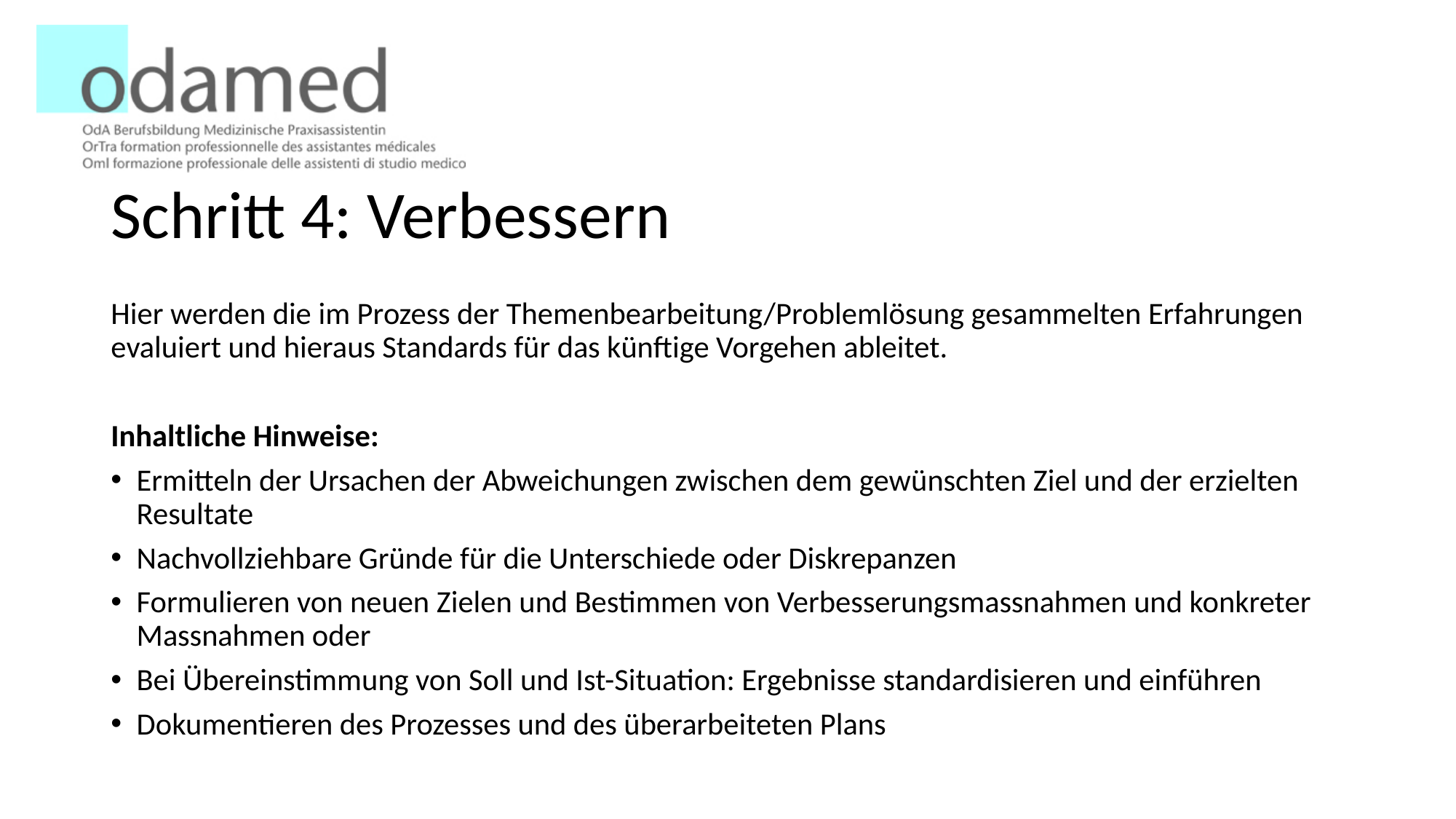

# Schritt 4: Verbessern
Hier werden die im Prozess der Themenbearbeitung/Problemlösung gesammelten Erfahrungen evaluiert und hieraus Standards für das künftige Vorgehen ableitet.

Inhaltliche Hinweise:
Ermitteln der Ursachen der Abweichungen zwischen dem gewünschten Ziel und der erzielten Resultate
Nachvollziehbare Gründe für die Unterschiede oder Diskrepanzen
Formulieren von neuen Zielen und Bestimmen von Verbesserungsmassnahmen und konkreter Massnahmen oder
Bei Übereinstimmung von Soll und Ist-Situation: Ergebnisse standardisieren und einführen
Dokumentieren des Prozesses und des überarbeiteten Plans